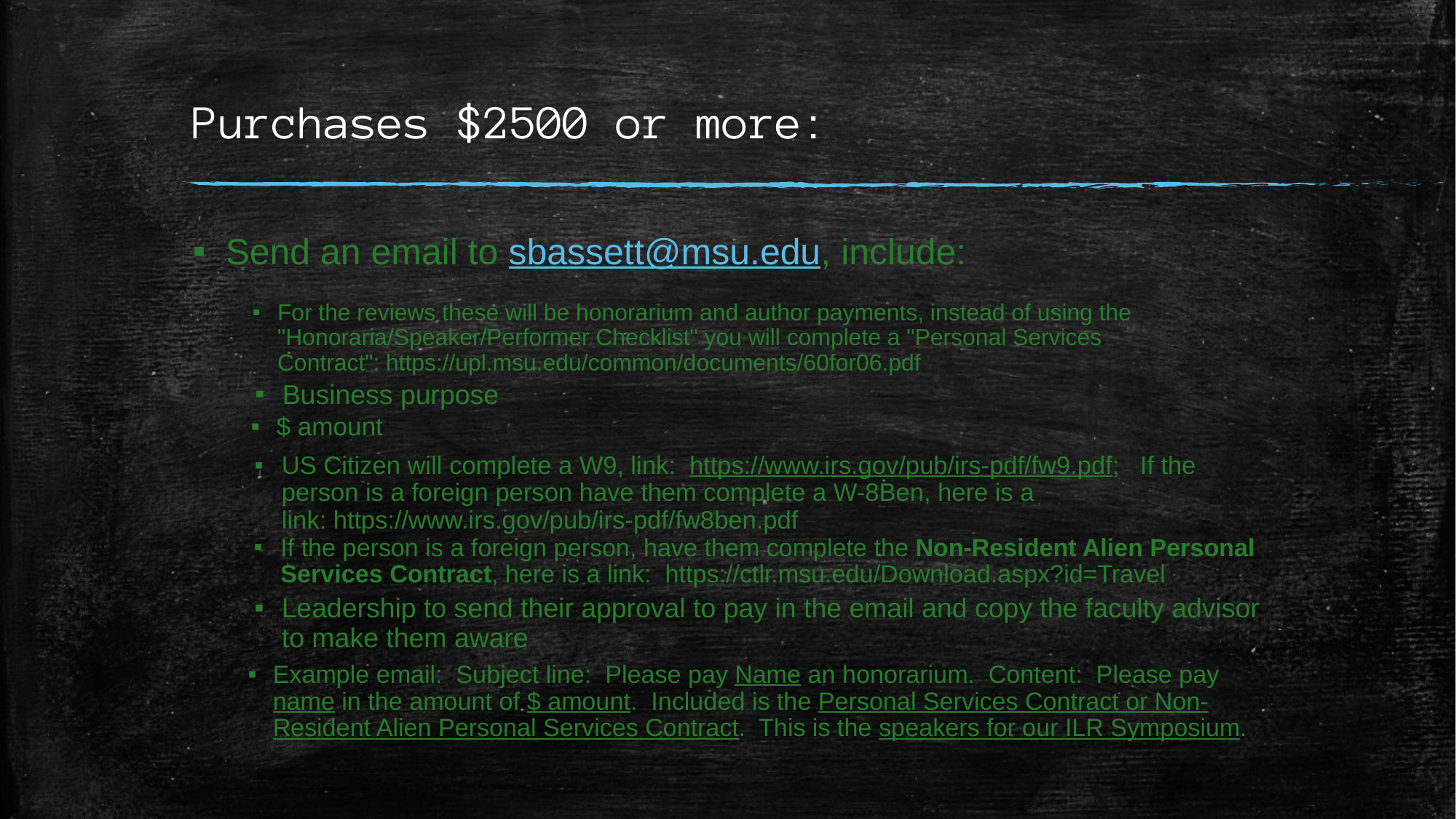

# Purchases $2500 or more:
Send an email to sbassett@msu.edu, include:
For the reviews these will be honorarium and author payments, instead of using the "Honoraria/Speaker/Performer Checklist" you will complete a "Personal Services Contract": https://upl.msu.edu/common/documents/60for06.pdf
Business purpose
$ amount

US Citizen will complete a W9, link:  https://www.irs.gov/pub/irs-pdf/fw9.pdf;   If the person is a foreign person have them complete a W-8Ben, here is a link: https://www.irs.gov/pub/irs-pdf/fw8ben.pdf
If the person is a foreign person, have them complete the Non-Resident Alien Personal Services Contract, here is a link:  https://ctlr.msu.edu/Download.aspx?id=Travel

Leadership to send their approval to pay in the email and copy the faculty advisor to make them aware

Example email:  Subject line:  Please pay Name an honorarium.  Content:  Please pay name in the amount of $ amount.  Included is the Personal Services Contract or Non-Resident Alien Personal Services Contract.  This is the speakers for our ILR Symposium.